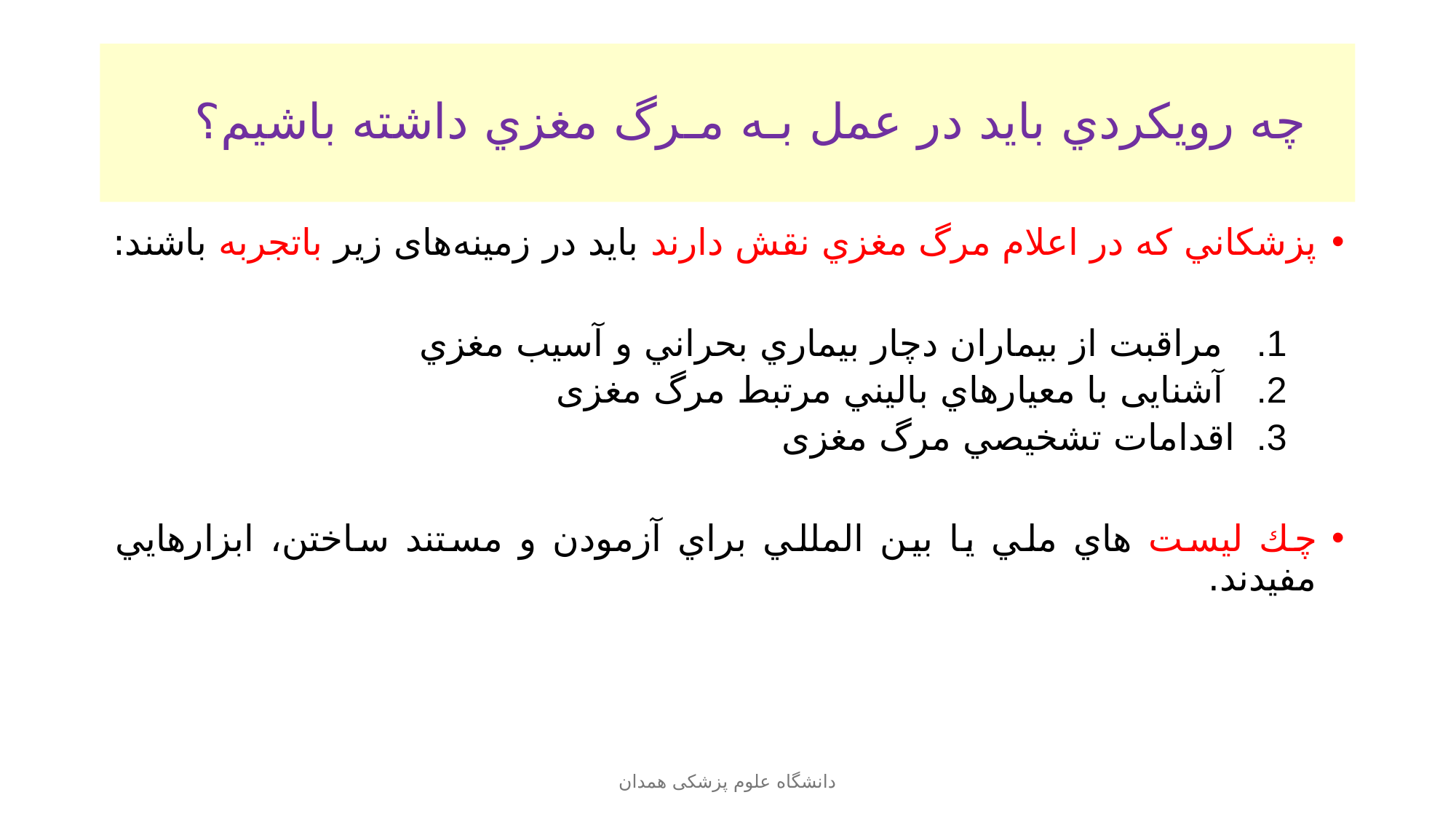

# چه رويكردي بايد در عمل بـه مـرگ مغزي داشته باشيم؟
پزشكاني كه در اعلام مرگ مغزي نقش دارند بايد در زمينه‌های زیر باتجربه باشند:

 مراقبت از بيماران دچار بيماري بحراني و آسيب مغزي
 آشنایی با معيارهاي باليني مرتبط مرگ مغزی
اقدامات تشخيصي مرگ مغزی

چك ليست هاي ملي يا بين المللي براي آزمودن و مستند ساختن، ابزارهايي مفيدند.

دانشگاه علوم پزشکی همدان